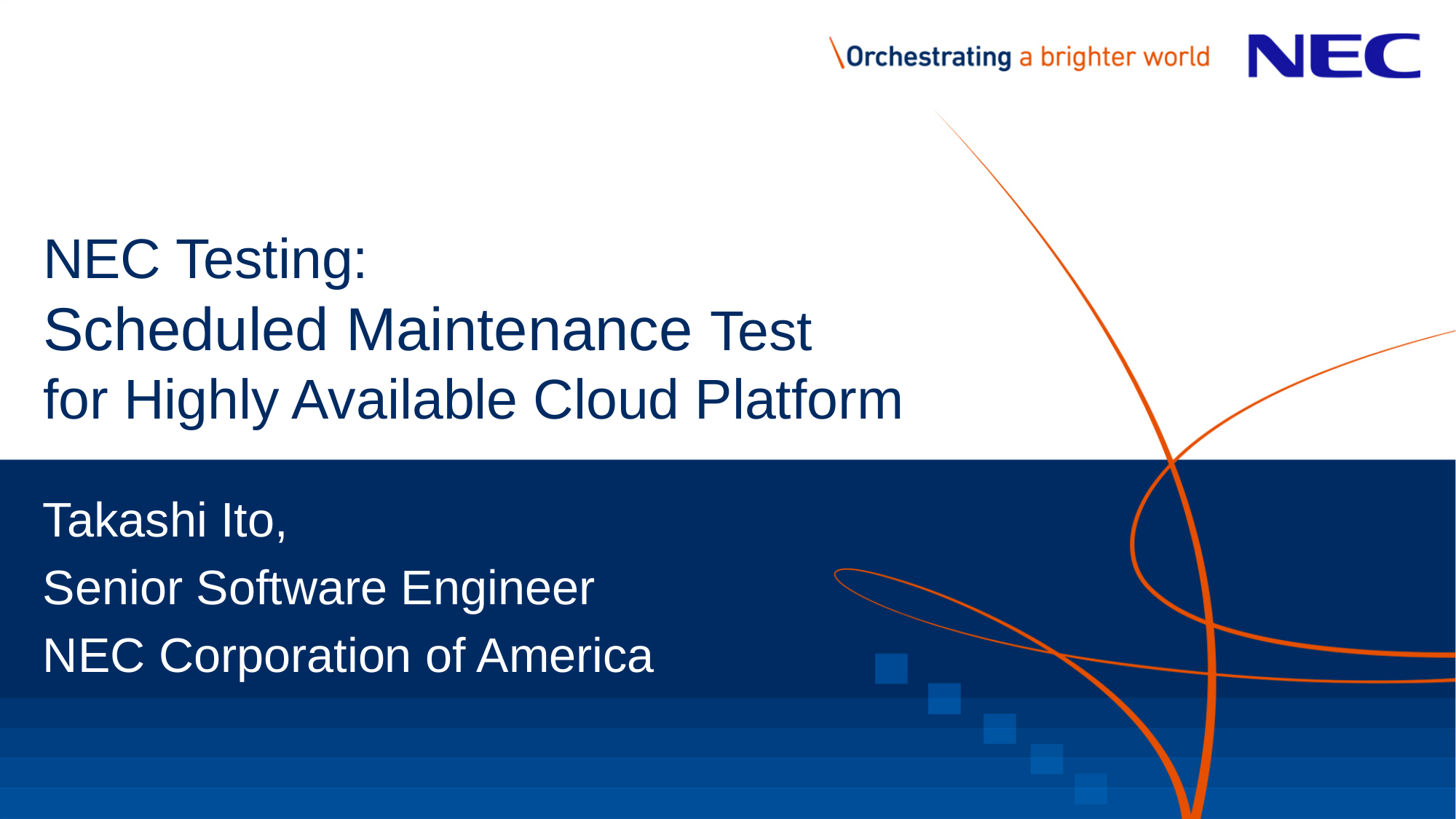

# NEC Testing: Scheduled Maintenance Test for Highly Available Cloud Platform
Takashi Ito,
Senior Software Engineer
NEC Corporation of America